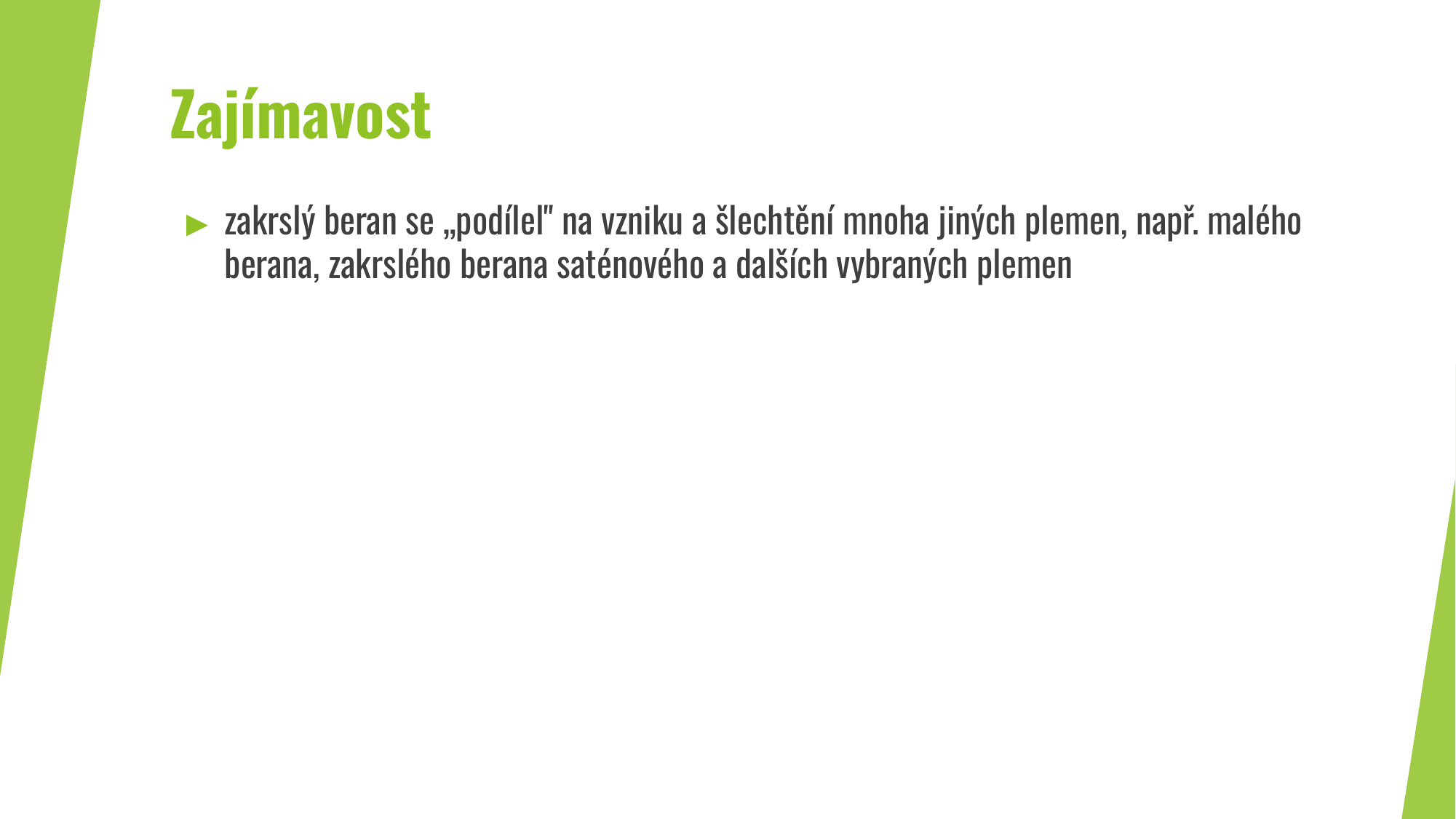

# Zajímavost
zakrslý beran se „podílel" na vzniku a šlechtění mnoha jiných plemen, např. malého berana, zakrslého berana saténového a dalších vybraných plemen